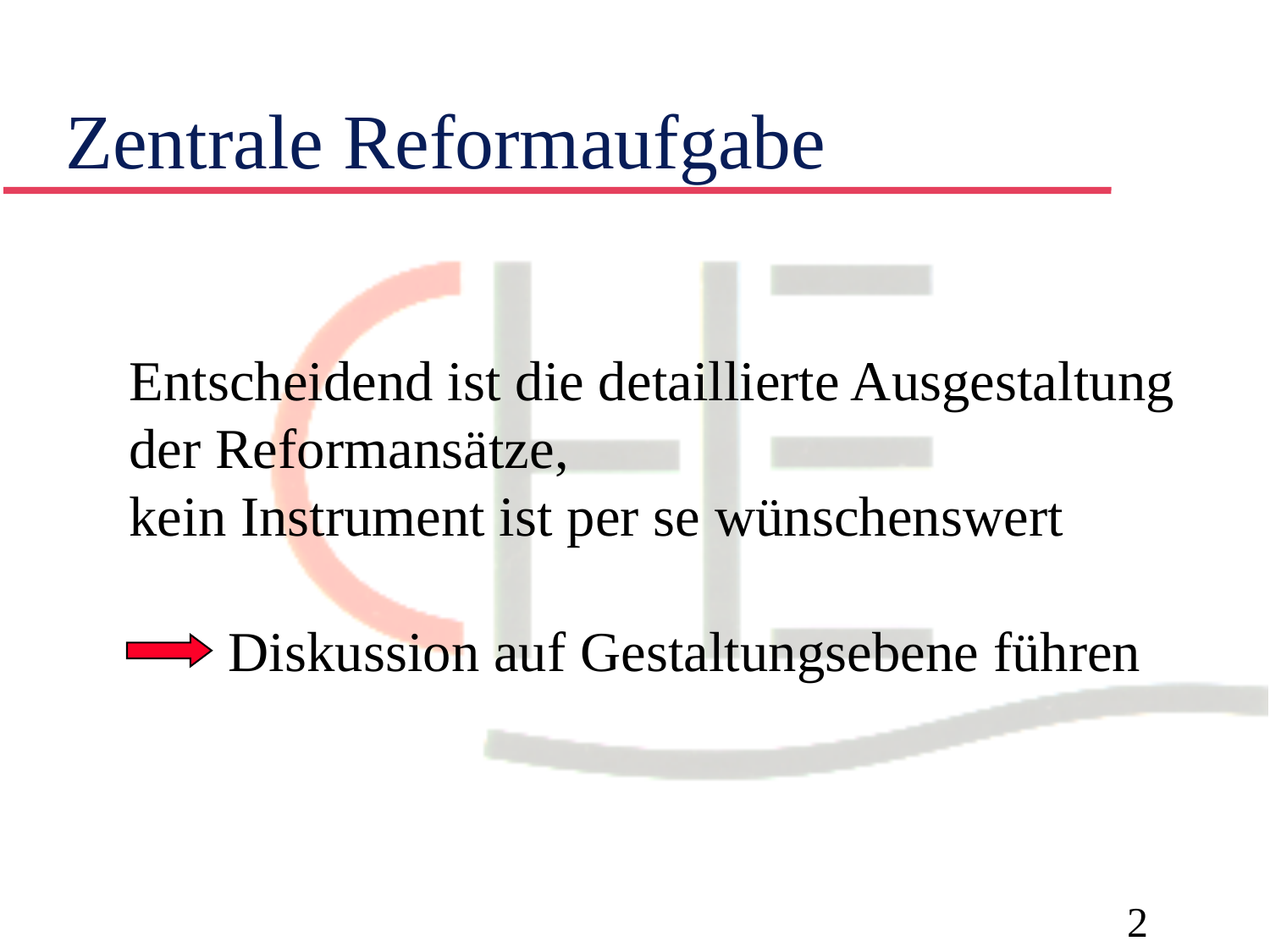

# Zentrale Reformaufgabe

Entscheidend ist die detaillierte Ausgestaltung
der Reformansätze,
kein Instrument ist per se wünschenswert

       Diskussion auf Gestaltungsebene führen